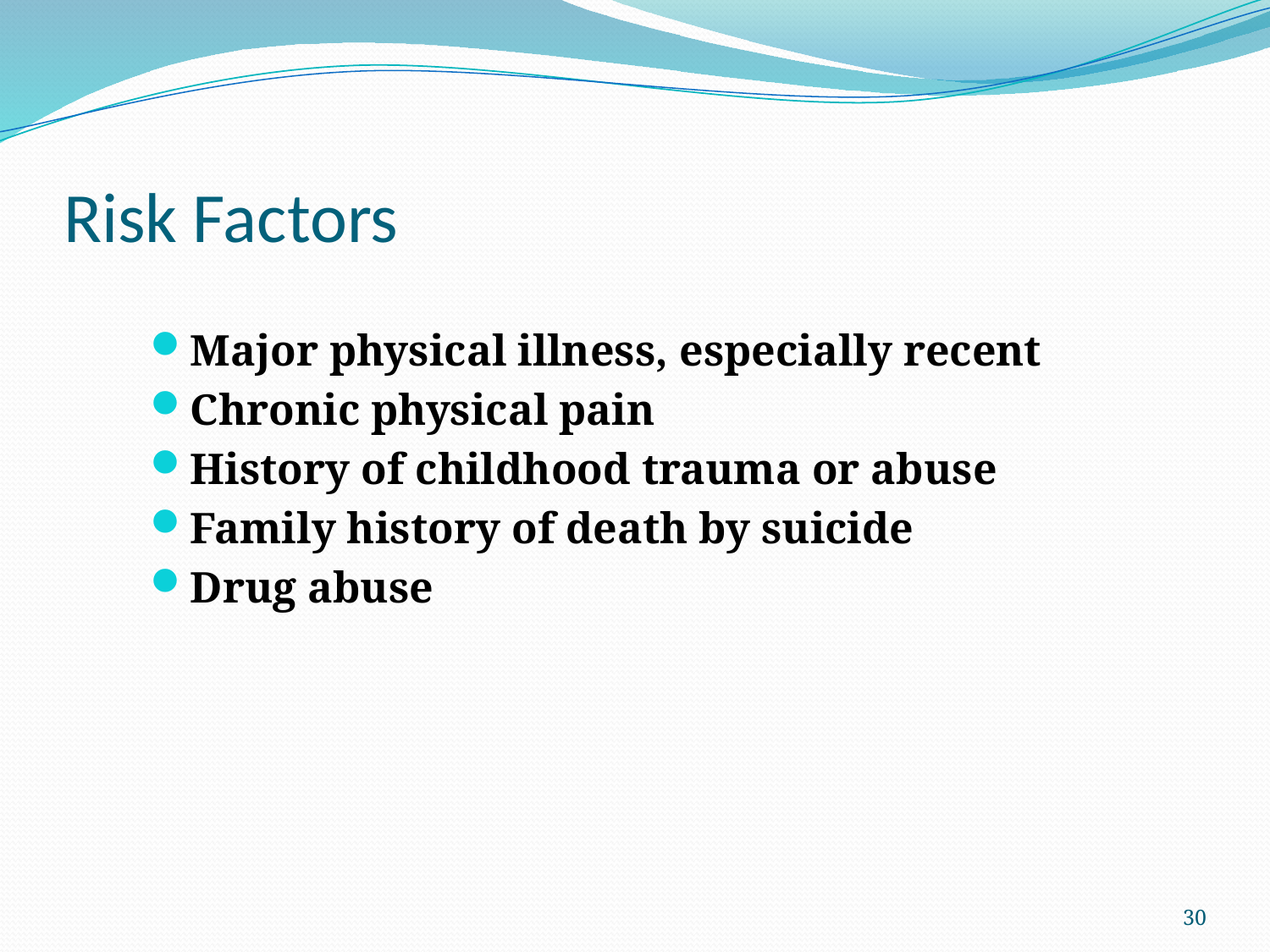

# Risk Factors
Major physical illness, especially recent
Chronic physical pain
History of childhood trauma or abuse
Family history of death by suicide
Drug abuse
30